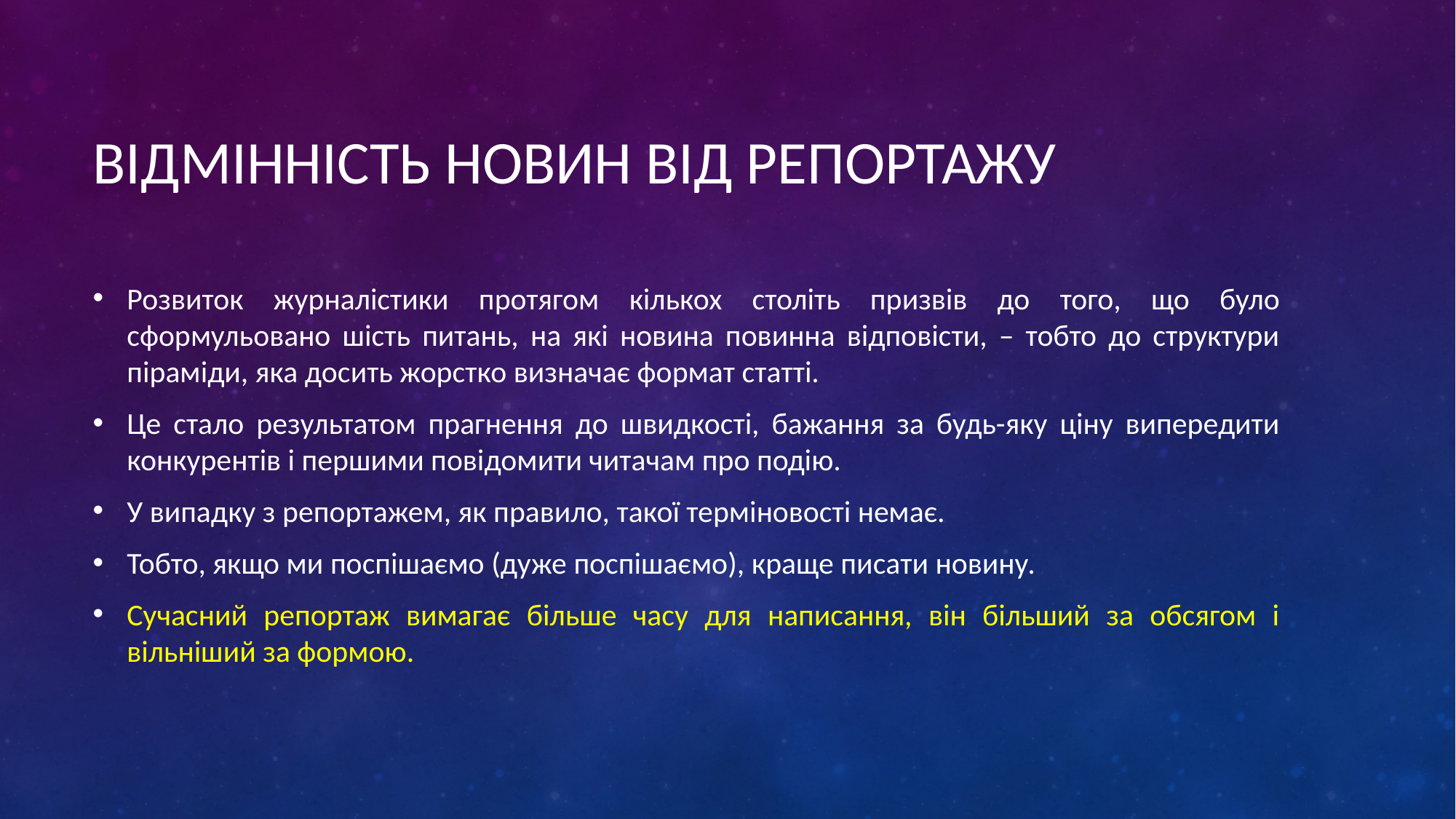

# Відмінність новин від репортажу
Розвиток журналістики протягом кількох століть призвів до того, що було сформульовано шість питань, на які новина повинна відповісти, – тобто до структури піраміди, яка досить жорстко визначає формат статті.
Це стало результатом прагнення до швидкості, бажання за будь-яку ціну випередити конкурентів і першими повідомити читачам про подію.
У випадку з репортажем, як правило, такої терміновості немає.
Тобто, якщо ми поспішаємо (дуже поспішаємо), краще писати новину.
Сучасний репортаж вимагає більше часу для написання, він більший за обсягом і вільніший за формою.